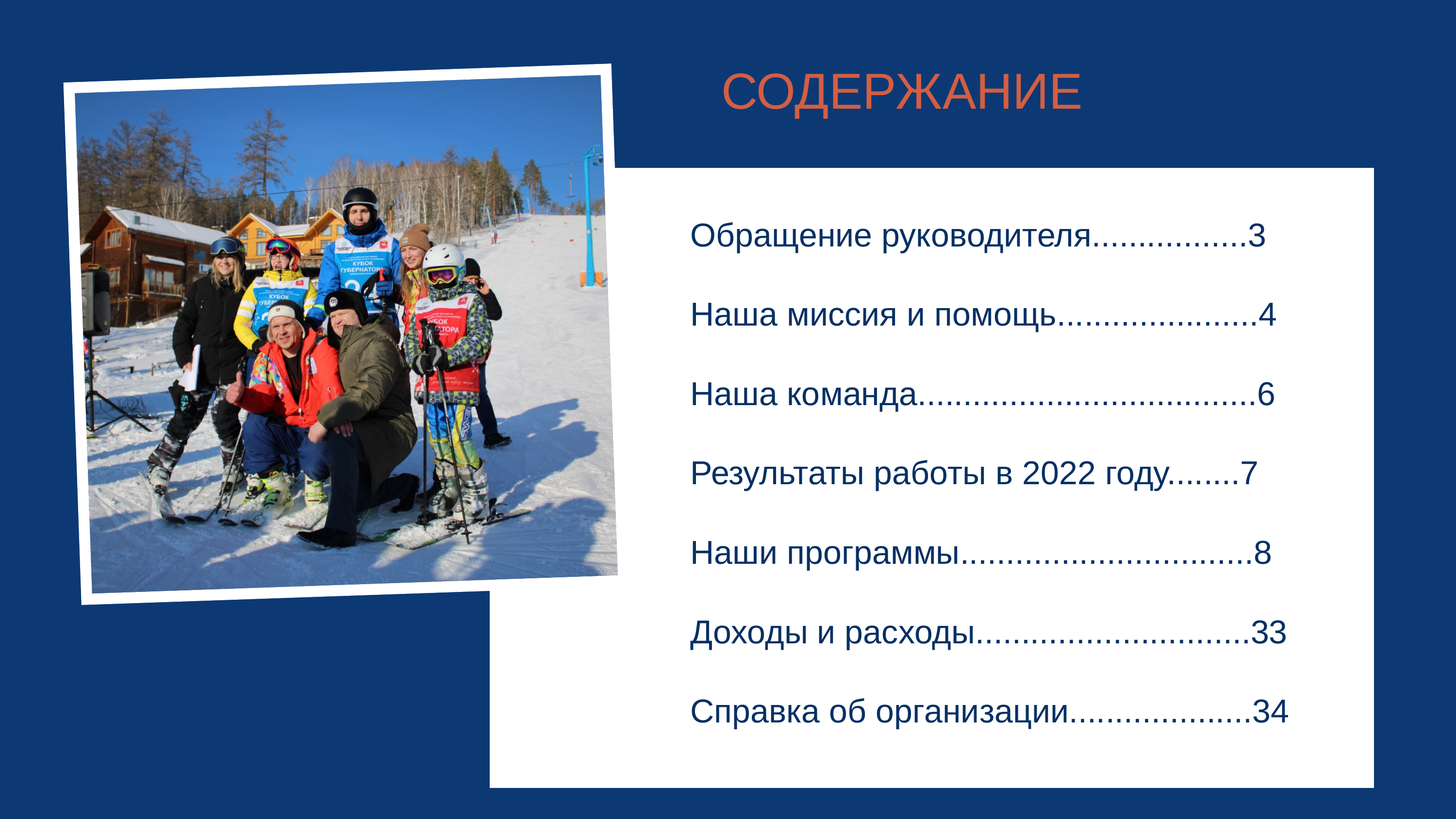

СОДЕРЖАНИЕ

Обращение руководителя.................3

Наша миссия и помощь......................4

Наша команда.....................................6

Результаты работы в 2022 году........7

Наши программы................................8

Доходы и расходы..............................33

Справка об организации....................34